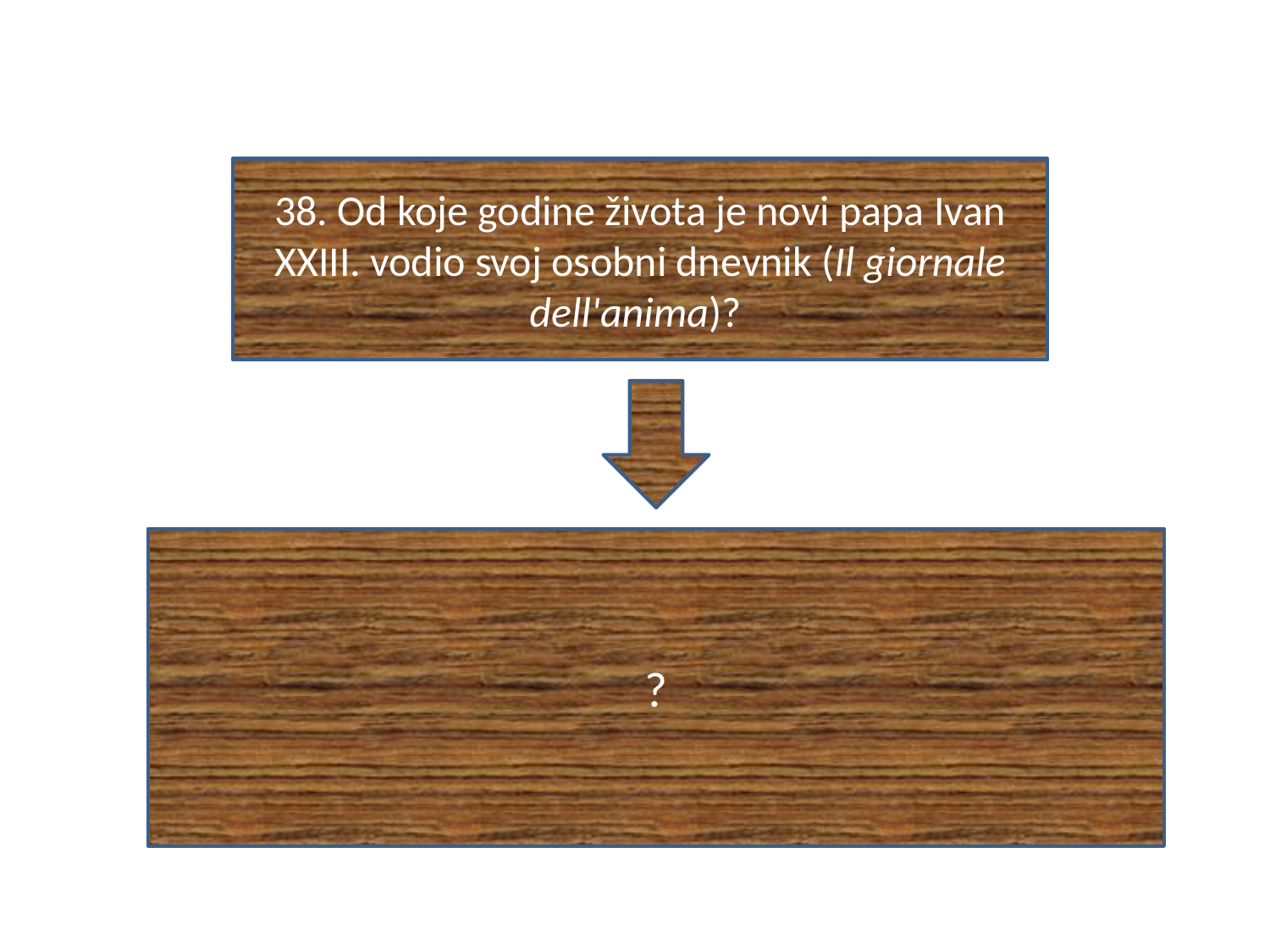

#
38. Od koje godine života je novi papa Ivan XXIII. vodio svoj osobni dnevnik (Il giornale dell'anima)?

?